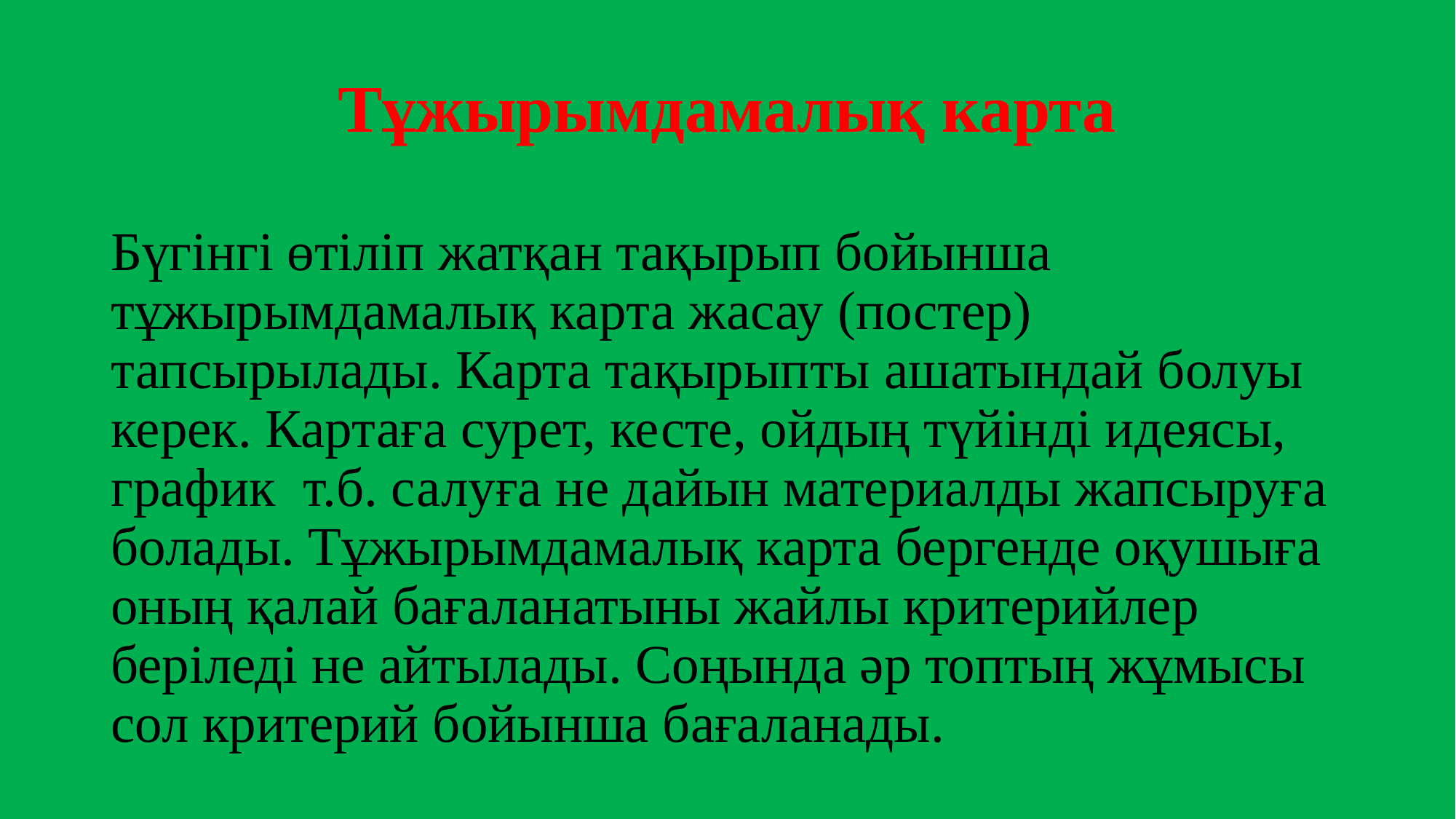

# Тұжырымдамалық карта
Бүгінгі өтіліп жатқан тақырып бойынша тұжырымдамалық карта жасау (постер) тапсырылады. Карта тақырыпты ашатындай болуы керек. Картаға сурет, кесте, ойдың түйінді идеясы, график  т.б. салуға не дайын материалды жапсыруға болады. Тұжырымдамалық карта бергенде оқушыға оның қалай бағаланатыны жайлы критерийлер беріледі не айтылады. Соңында әр топтың жұмысы сол критерий бойынша бағаланады.